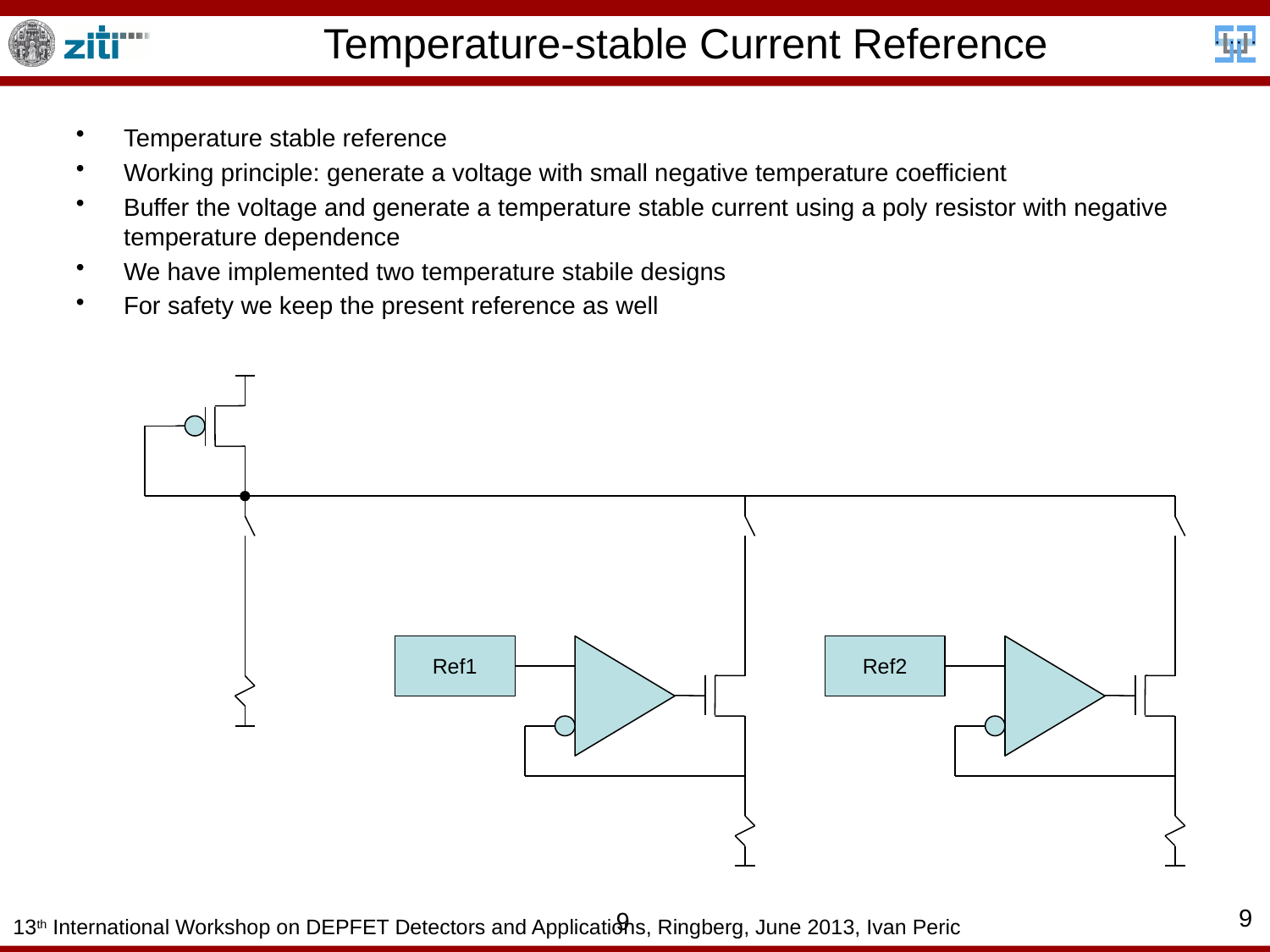

# Temperature-stable Current Reference
Temperature stable reference
Working principle: generate a voltage with small negative temperature coefficient
Buffer the voltage and generate a temperature stable current using a poly resistor with negative temperature dependence
We have implemented two temperature stabile designs
For safety we keep the present reference as well

Ref1
Ref2

9
9